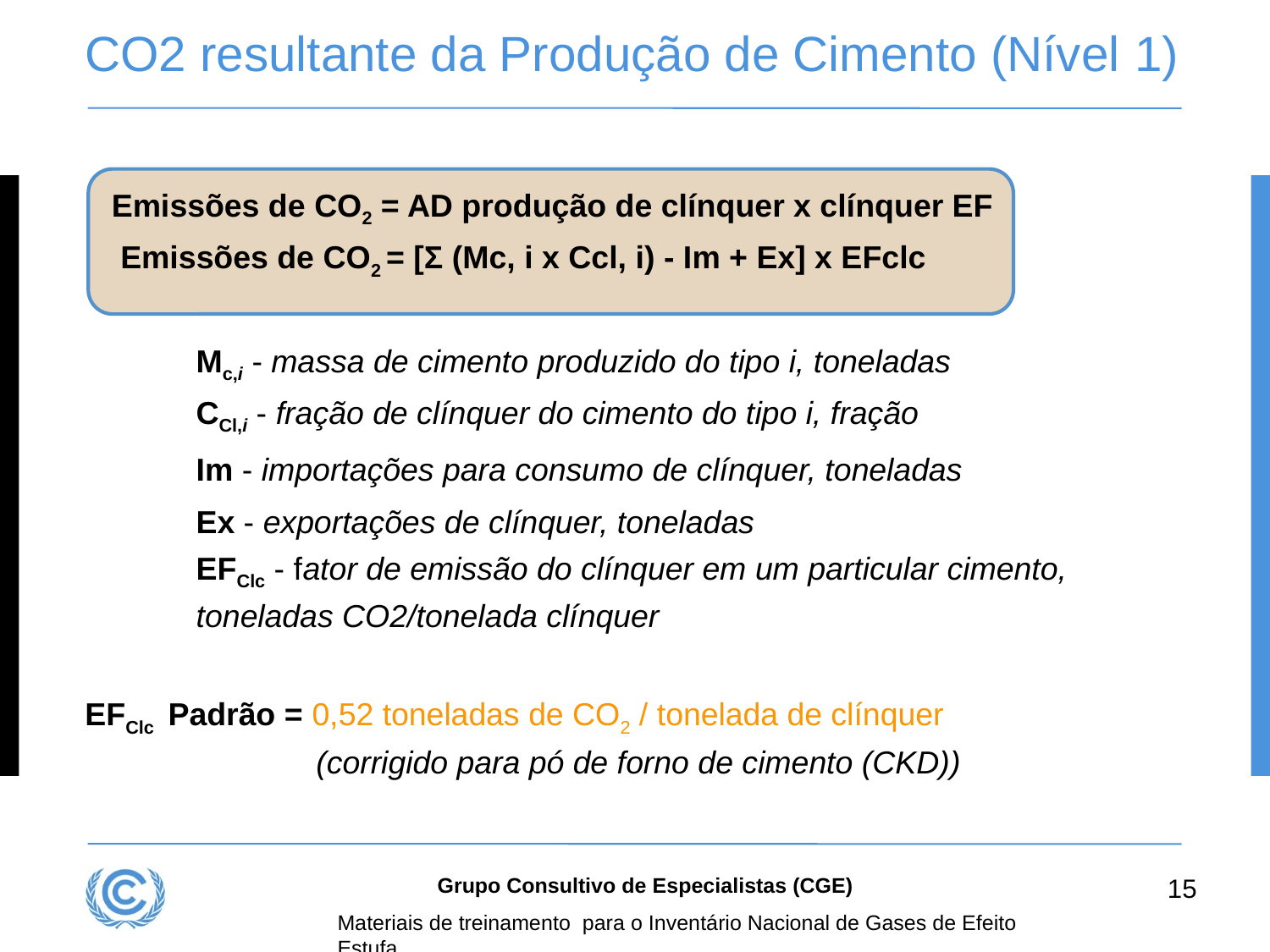

# CO2 resultante da Produção de Cimento (Nível 1)

   Emissões de CO2 = AD produção de clínquer x clínquer EF
    Emissões de CO2 = [Σ (Mc, i x Ccl, i) - Im + Ex] x EFclc

Mc,i - massa de cimento produzido do tipo i, toneladas
CCl,i - fração de clínquer do cimento do tipo i, fração
Im - importações para consumo de clínquer, toneladas
Ex - exportações de clínquer, toneladas
EFClc - fator de emissão do clínquer em um particular cimento, toneladas CO2/tonelada clínquer

EFClc  Padrão = 0,52 toneladas de CO2 / tonelada de clínquer
                          (corrigido para pó de forno de cimento (CKD))

Grupo Consultivo de Especialistas (CGE)
15
Materiais de treinamento  para o Inventário Nacional de Gases de Efeito Estufa